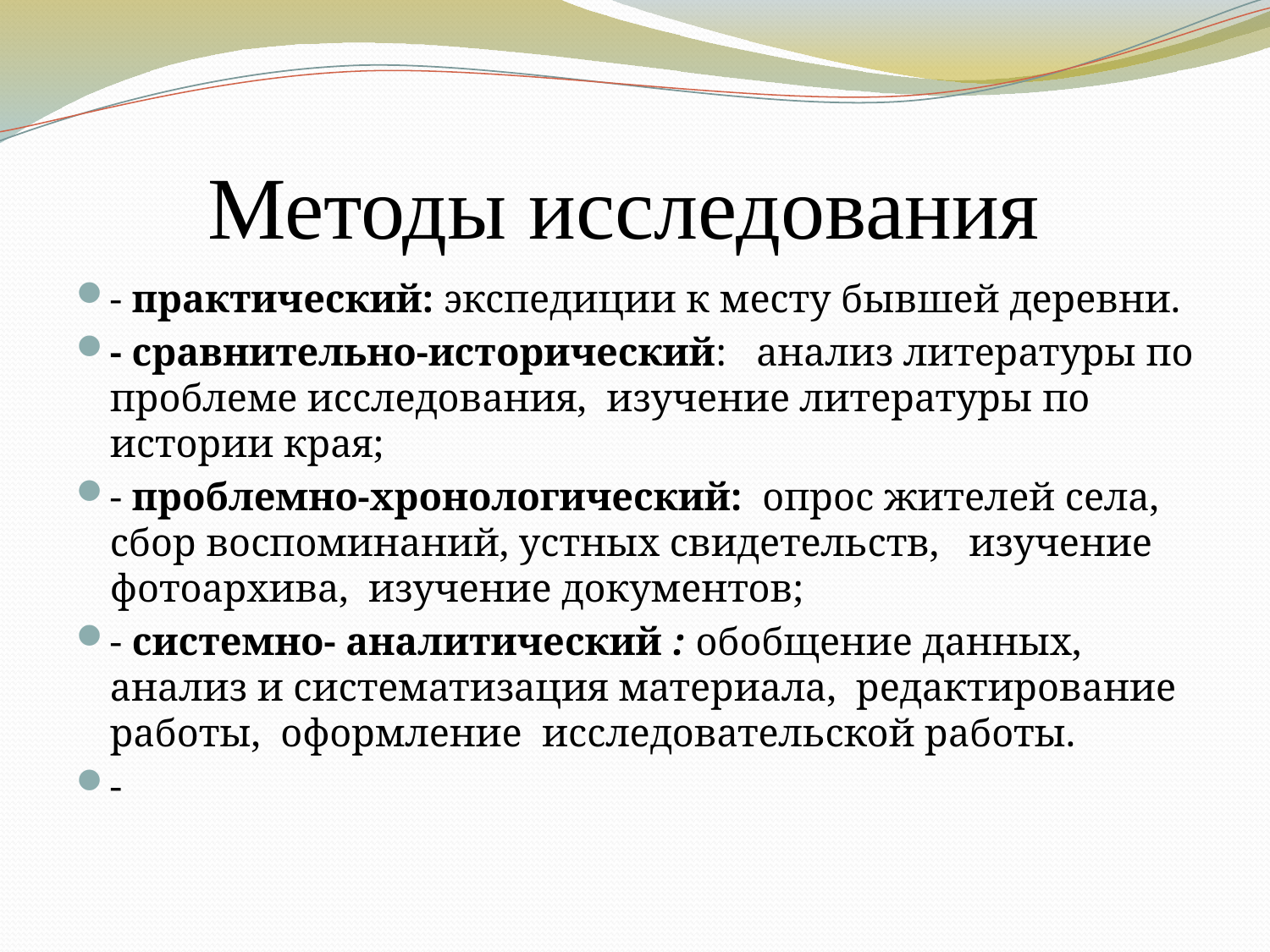

# Методы исследования
- практический: экспедиции к месту бывшей деревни.
- сравнительно-исторический:   анализ литературы по проблеме исследования,  изучение литературы по истории края;
- проблемно-хронологический:  опрос жителей села, сбор воспоминаний, устных свидетельств,   изучение фотоархива,  изучение документов;
- системно- аналитический : обобщение данных, анализ и систематизация материала,  редактирование работы,  оформление  исследовательской работы.
-